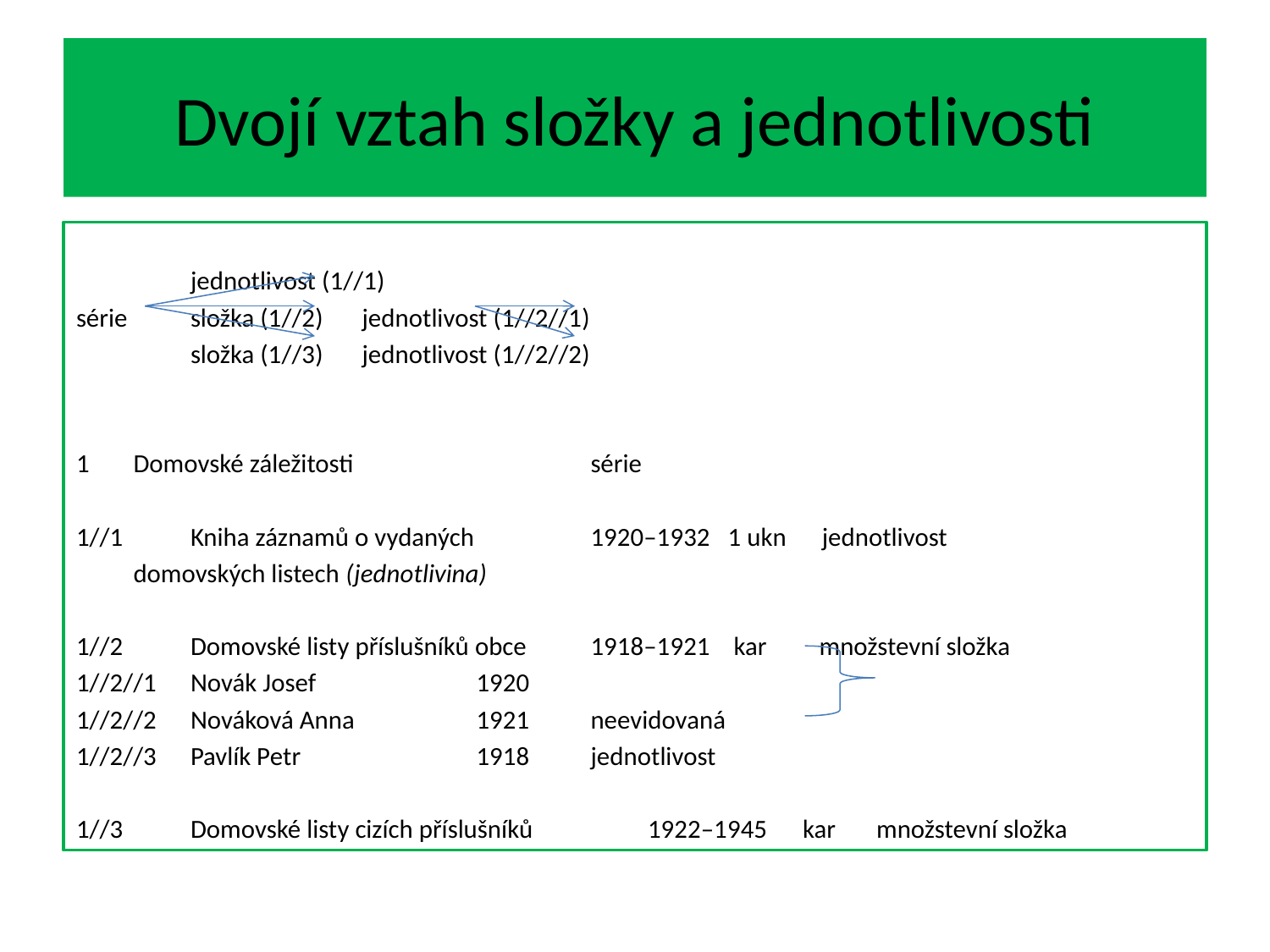

# Dvojí vztah složky a jednotlivosti

		jednotlivost (1//1)
série		složka (1//2)	jednotlivost (1//2//1)
		složka (1//3)	jednotlivost (1//2//2)

1  	Domovské záležitosti					série

1//1  	Kniha záznamů o vydaných 		1920–1932   1 ukn      jednotlivost
        	domovských listech (jednotlivina)

1//2  	Domovské listy příslušníků obce		1918–1921    kar	množstevní složka
1//2//1  	Novák Josef			1920
1//2//2  	Nováková Anna			1921		neevidovaná
1//2//3	Pavlík Petr				1918		jednotlivost

1//3  	Domovské listy cizích příslušníků 		1922–1945      kar	množstevní složka